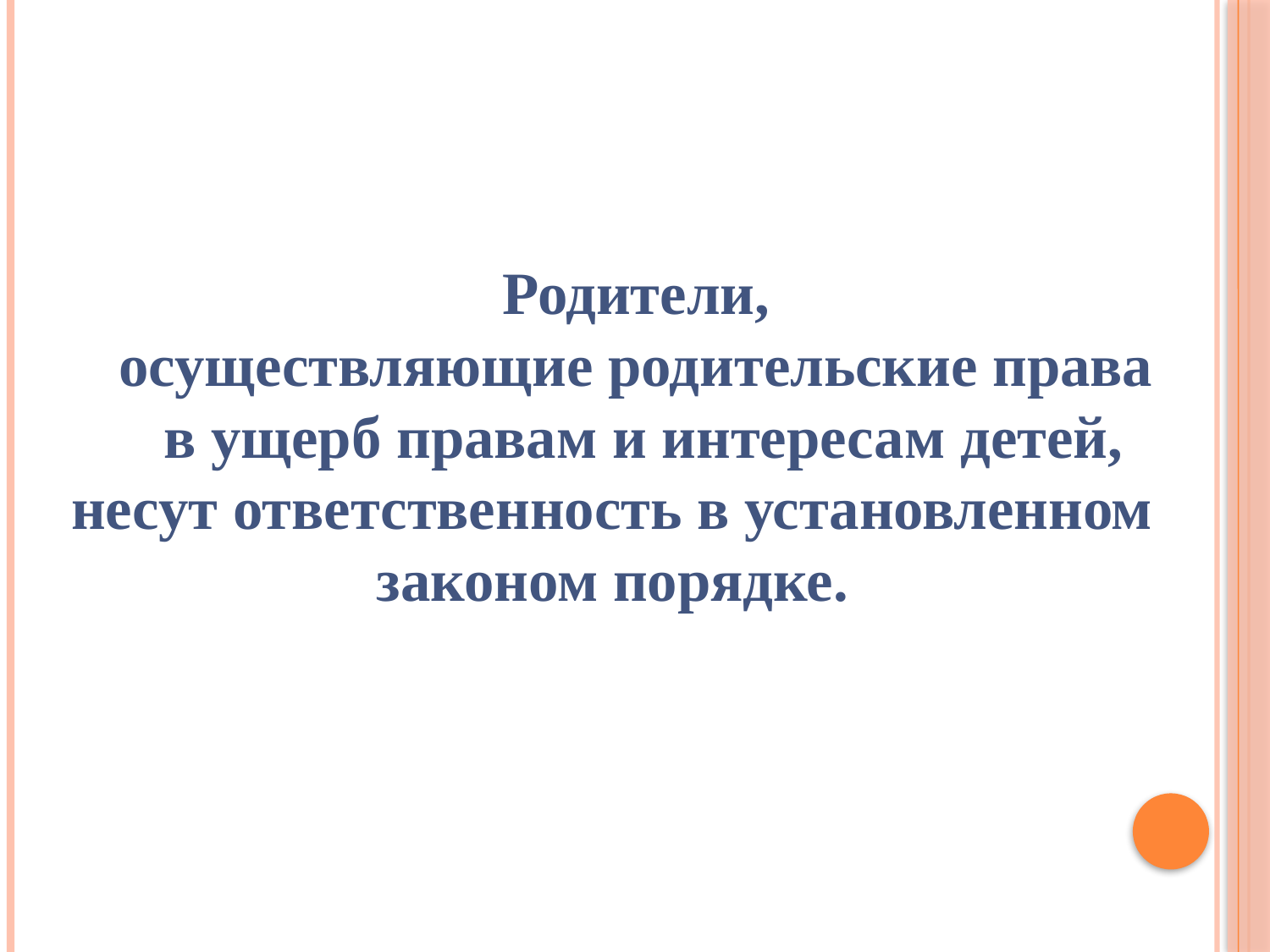

Родители,
осуществляющие родительские права
в ущерб правам и интересам детей, несут ответственность в установленном законом порядке.